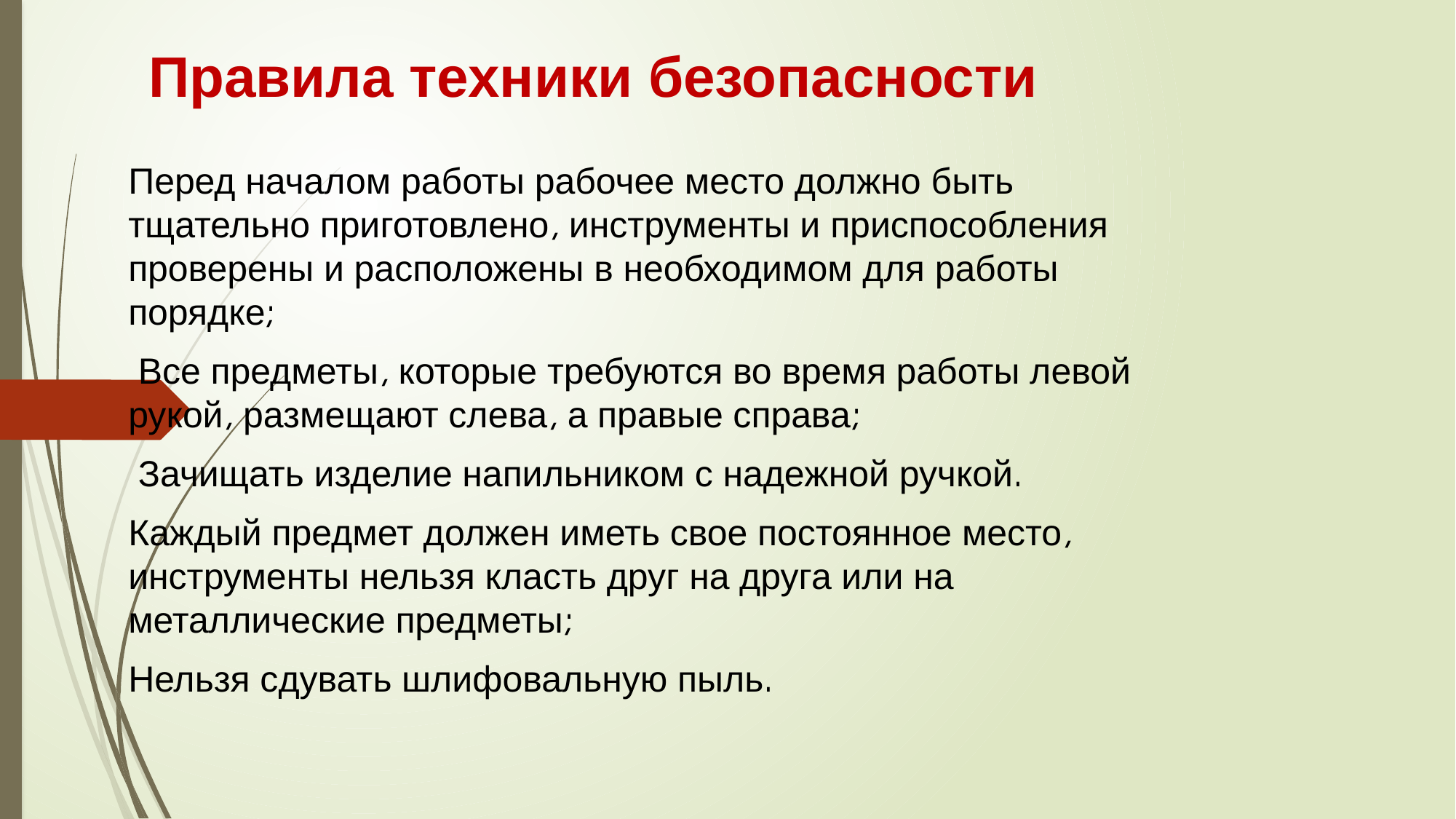

# Правила техники безопасности
Перед началом работы рабочее место должно быть тщательно приготовлено, инструменты и приспособления проверены и расположены в необходимом для работы порядке;
 Все предметы, которые требуются во время работы левой рукой, размещают слева, а правые справа;
 Зачищать изделие напильником с надежной ручкой.
Каждый предмет должен иметь свое постоянное место, инструменты нельзя класть друг на друга или на металлические предметы;
Нельзя сдувать шлифовальную пыль.